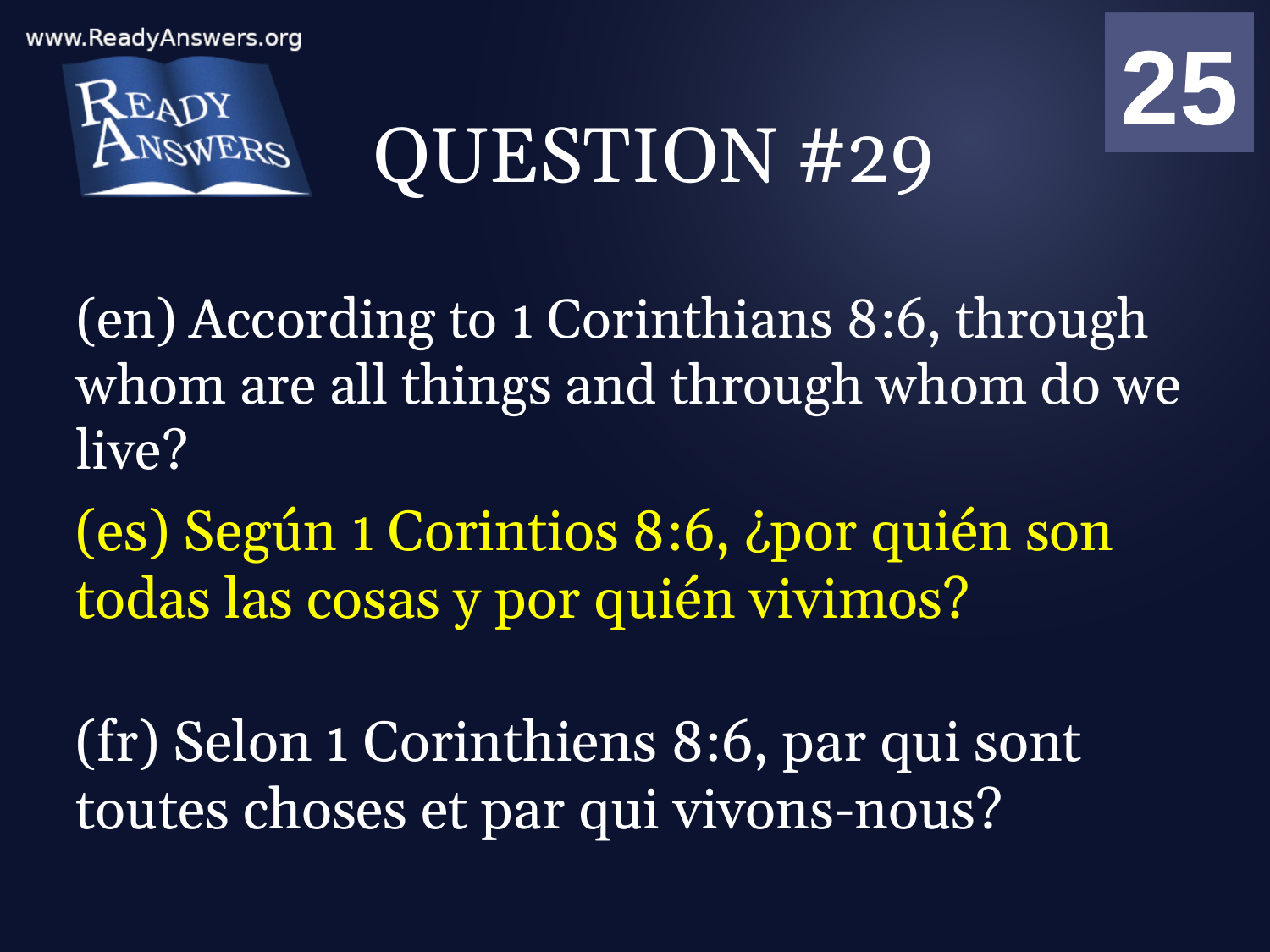

01
02
03
04
05
06
07
08
09
10
11
12
13
14
15
16
17
18
19
20
21
22
23
24
25
00
# QUESTION #29
(en) According to 1 Corinthians 8:6, through whom are all things and through whom do we live?
(es) Según 1 Corintios 8:6, ¿por quién son todas las cosas y por quién vivimos?
(fr) Selon 1 Corinthiens 8:6, par qui sont toutes choses et par qui vivons-nous?